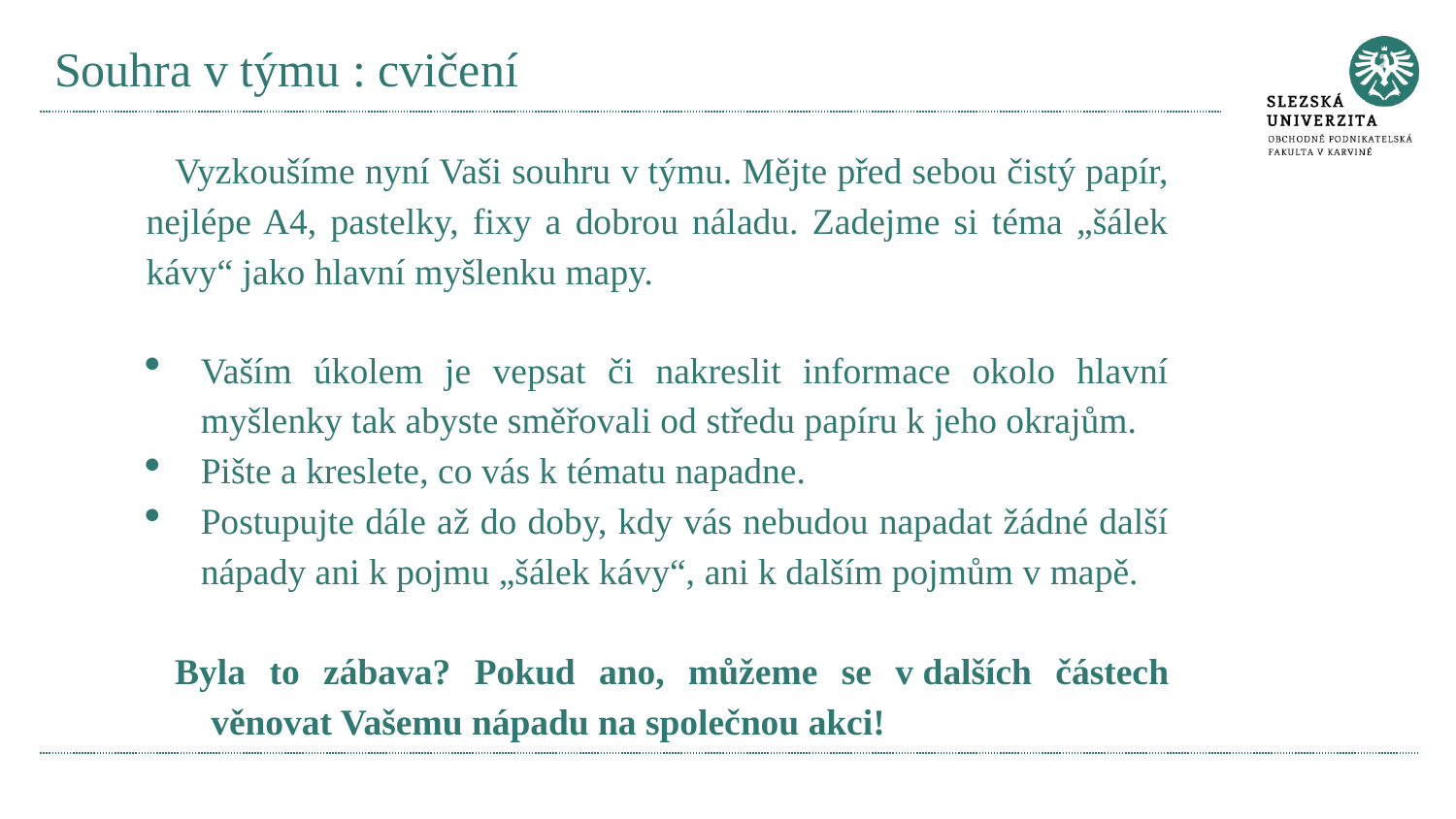

# Souhra v týmu : cvičení
Vyzkoušíme nyní Vaši souhru v týmu. Mějte před sebou čistý papír, nejlépe A4, pastelky, fixy a dobrou náladu. Zadejme si téma „šálek kávy“ jako hlavní myšlenku mapy.
Vaším úkolem je vepsat či nakreslit informace okolo hlavní myšlenky tak abyste směřovali od středu papíru k jeho okrajům.
Pište a kreslete, co vás k tématu napadne.
Postupujte dále až do doby, kdy vás nebudou napadat žádné další nápady ani k pojmu „šálek kávy“, ani k dalším pojmům v mapě.

Byla to zábava? Pokud ano, můžeme se v dalších částech věnovat Vašemu nápadu na společnou akci!